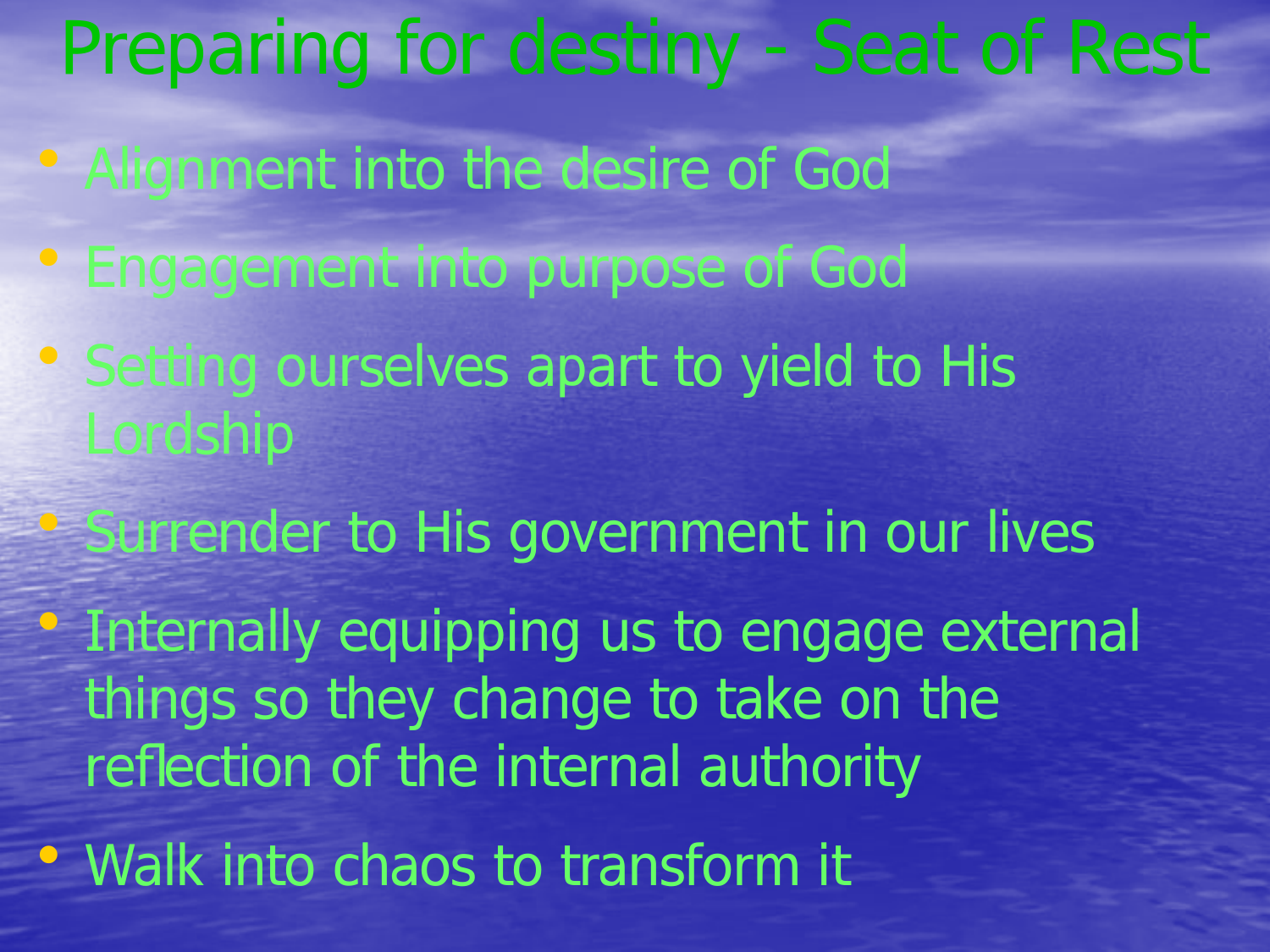

# Preparing for destiny - Seat of Rest
Alignment into the desire of God
Engagement into purpose of God
Setting ourselves apart to yield to His Lordship
Surrender to His government in our lives
Internally equipping us to engage external things so they change to take on the reflection of the internal authority
Walk into chaos to transform it